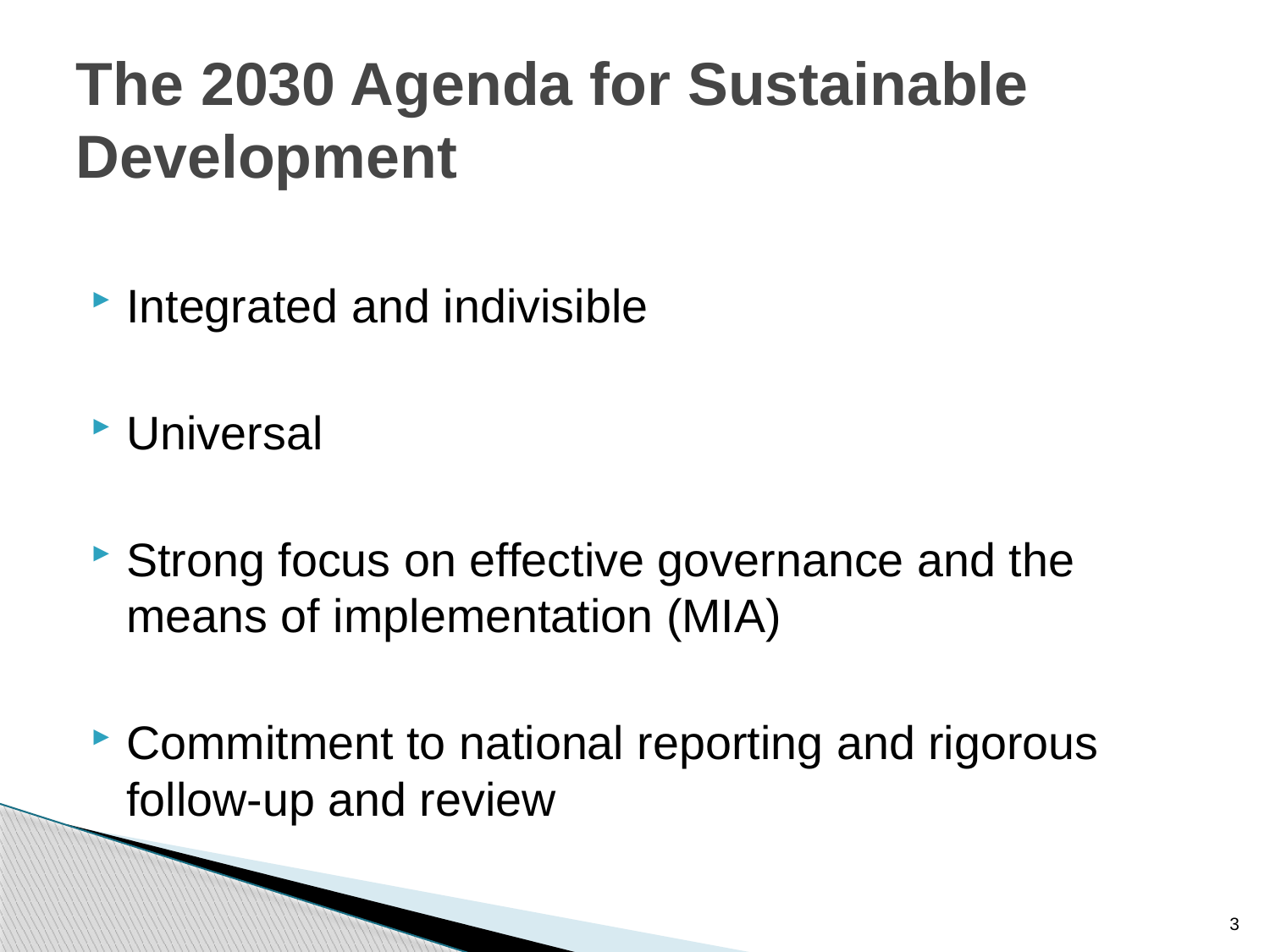

# The 2030 Agenda for Sustainable Development

Integrated and indivisible

Universal

Strong focus on effective governance and the means of implementation (MIA)

Commitment to national reporting and rigorous follow-up and review

3